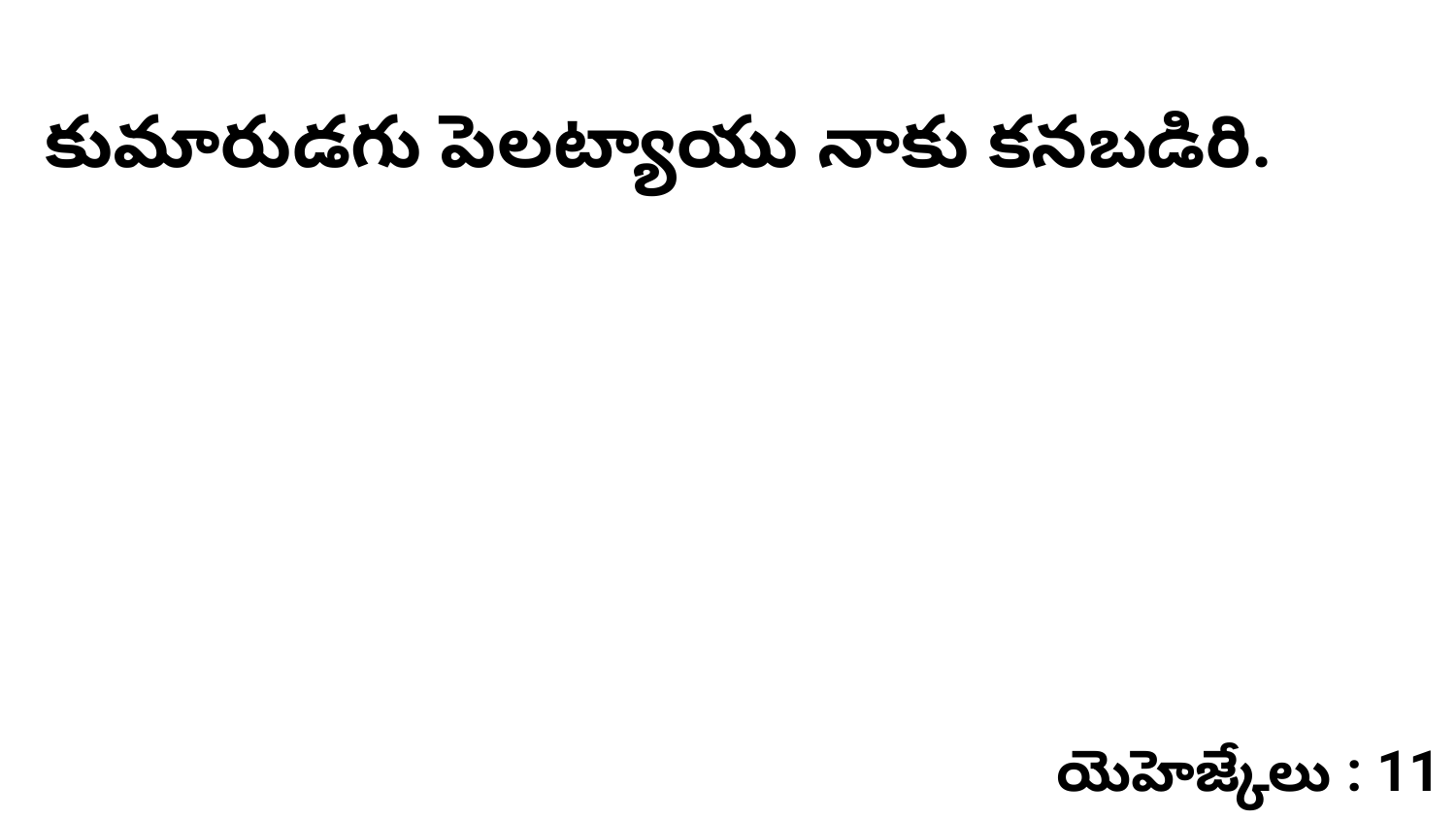

కుమారుడగు పెలట్యాయు నాకు కనబడిరి.
యెహెజ్కేలు : 11